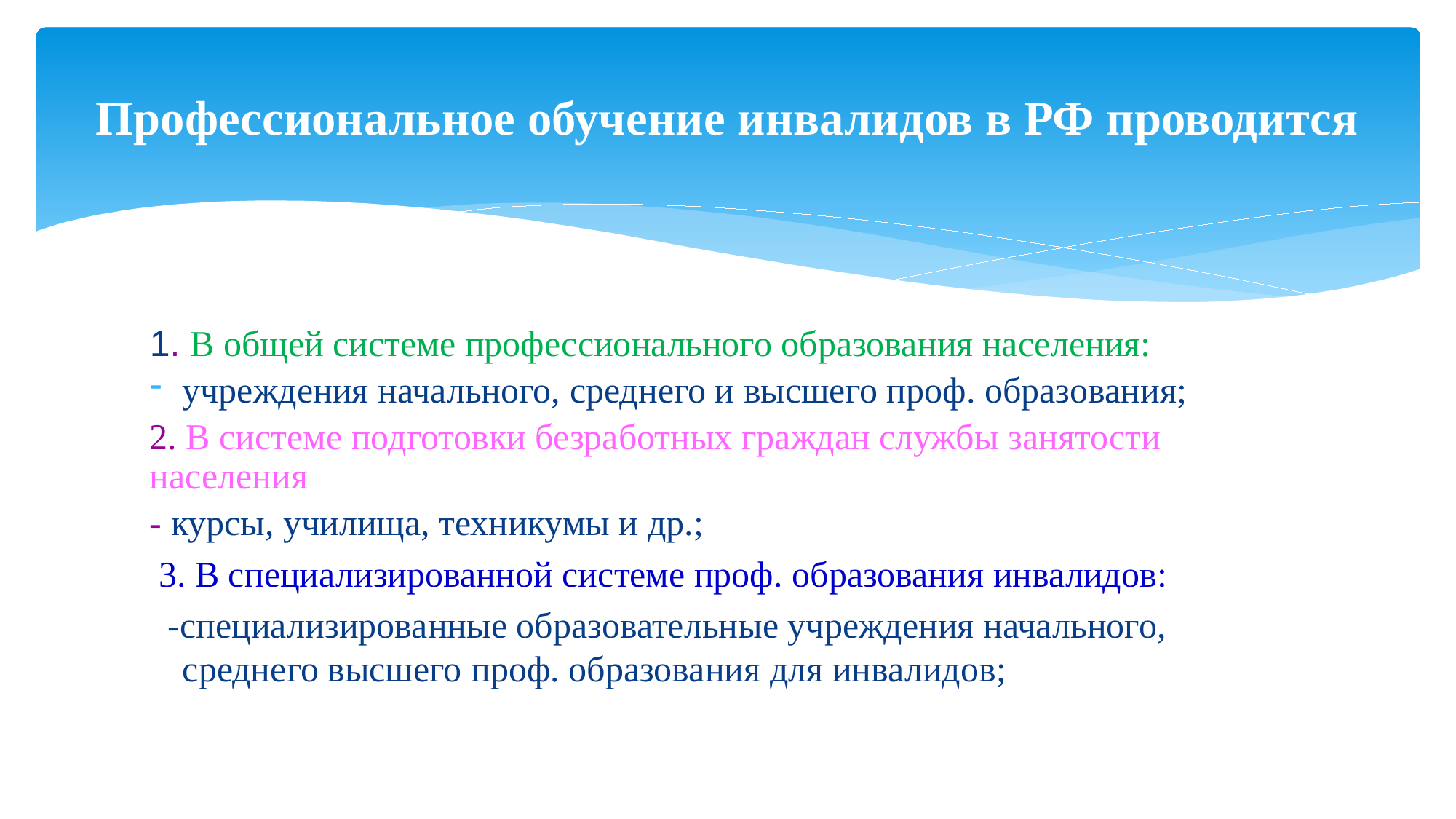

# Профессиональное обучение инвалидов в РФ проводится
1. В общей системе профессионального образования населения:
учреждения начального, среднего и высшего проф. образования;
2. В системе подготовки безработных граждан службы занятости населения
- курсы, училища, техникумы и др.;
 3. В специализированной системе проф. образования инвалидов:
  -специализированные образовательные учреждения начального, среднего высшего проф. образования для инвалидов;